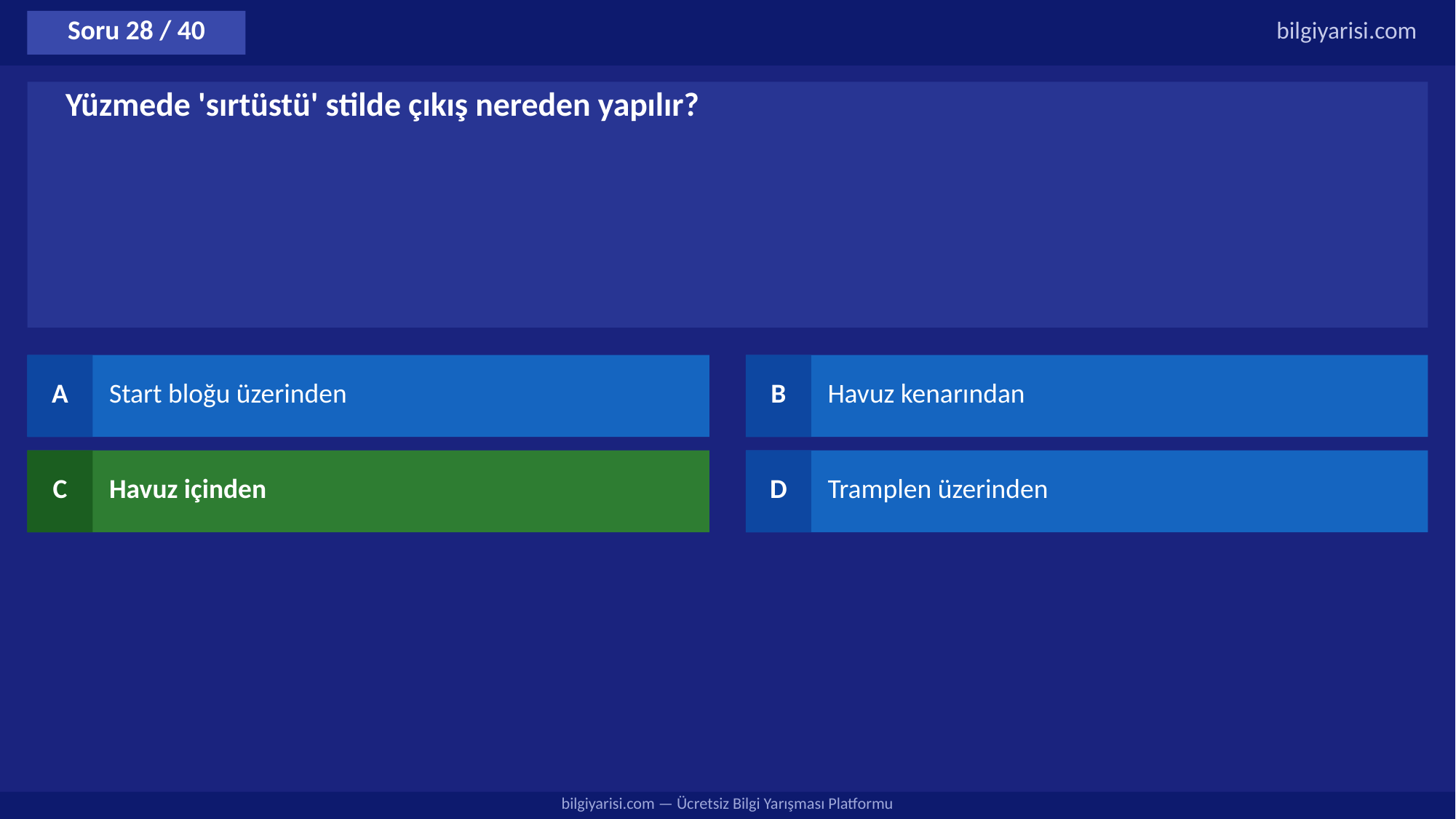

Soru 28 / 40
bilgiyarisi.com

Yüzmede 'sırtüstü' stilde çıkış nereden yapılır?

A
Start bloğu üzerinden

B
Havuz kenarından

C
Havuz içinden

D
Tramplen üzerinden
bilgiyarisi.com — Ücretsiz Bilgi Yarışması Platformu